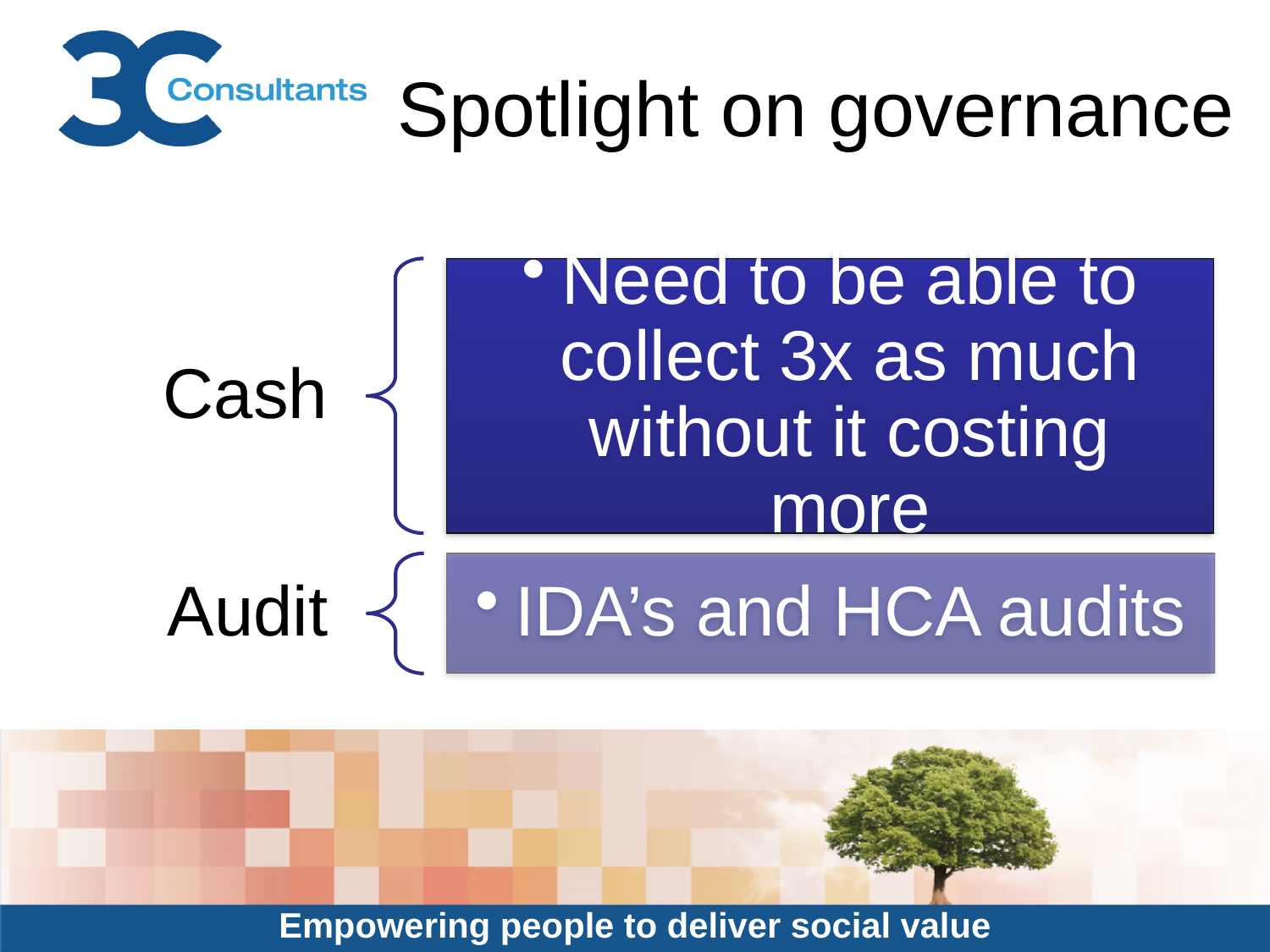

# Spotlight on governance
Cash
Need to be able to collect 3x as much without it costing more
Audit
IDA’s and HCA audits